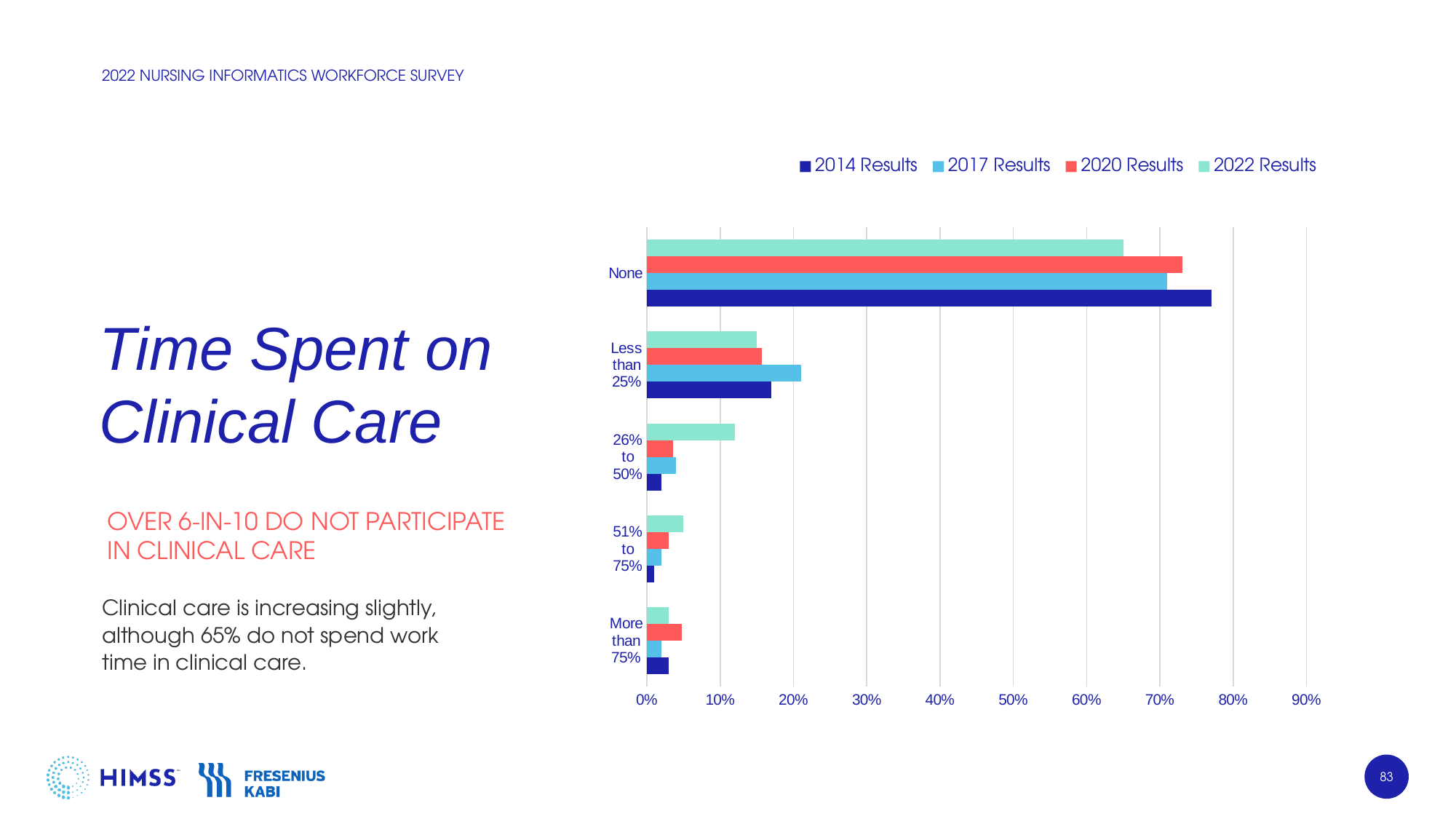

[unsupported chart]

# Time Spent on Clinical Care
OVER 6-IN-10 DO NOT PARTICIPATE
IN CLINICAL CARE
Clinical care is increasing slightly, although 65% do not spend work time in clinical care.
83